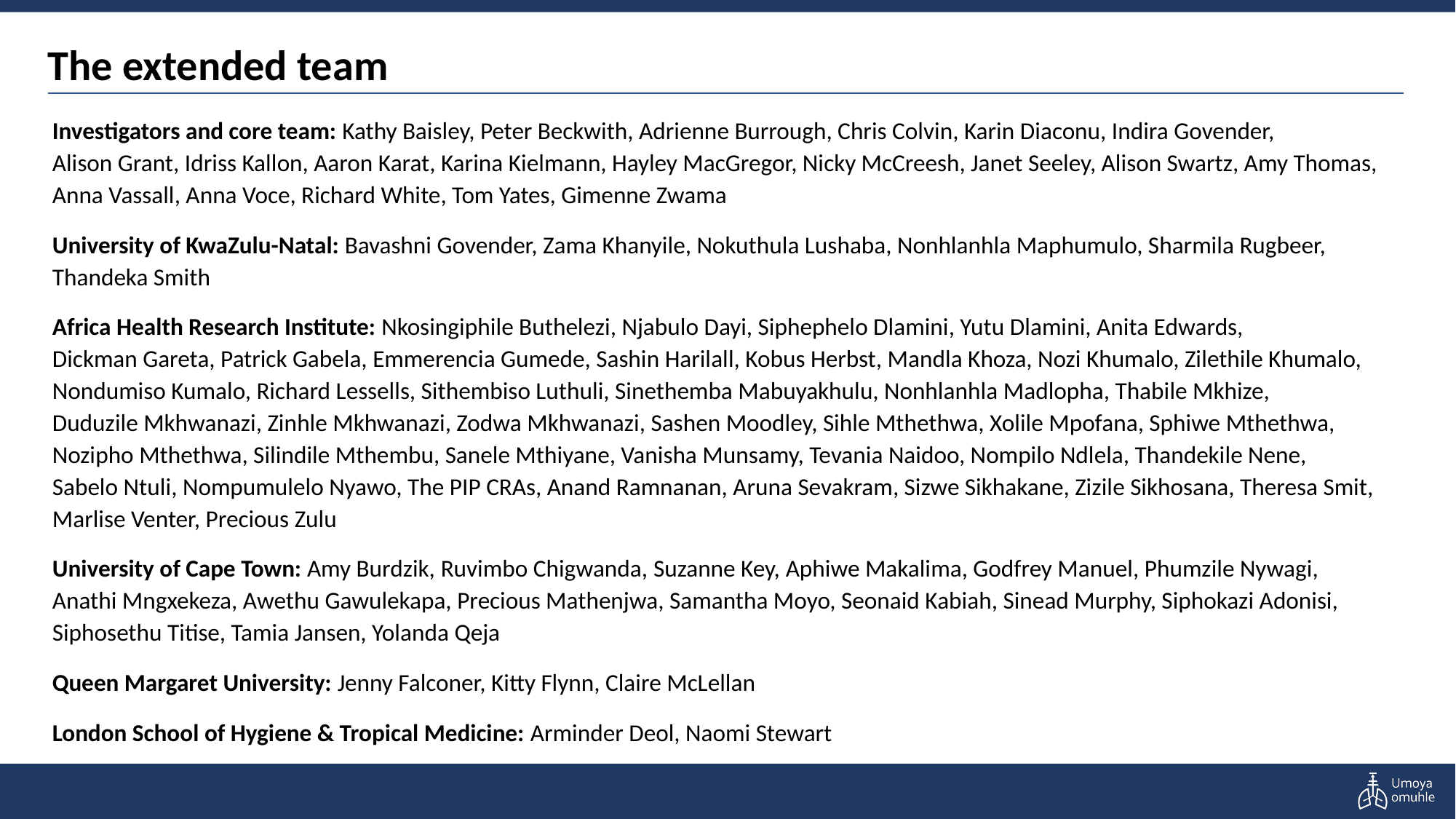

# The extended team
Investigators and core team: Kathy Baisley, Peter Beckwith, Adrienne Burrough, Chris Colvin, Karin Diaconu, Indira Govender,
Alison Grant, Idriss Kallon, Aaron Karat, Karina Kielmann, Hayley MacGregor, Nicky McCreesh, Janet Seeley, Alison Swartz, Amy Thomas, Anna Vassall, Anna Voce, Richard White, Tom Yates, Gimenne Zwama
University of KwaZulu-Natal: Bavashni Govender, Zama Khanyile, Nokuthula Lushaba, Nonhlanhla Maphumulo, Sharmila Rugbeer, Thandeka Smith
Africa Health Research Institute: Nkosingiphile Buthelezi, Njabulo Dayi, Siphephelo Dlamini, Yutu Dlamini, Anita Edwards,
Dickman Gareta, Patrick Gabela, Emmerencia Gumede, Sashin Harilall, Kobus Herbst, Mandla Khoza, Nozi Khumalo, Zilethile Khumalo, Nondumiso Kumalo, Richard Lessells, Sithembiso Luthuli, Sinethemba Mabuyakhulu, Nonhlanhla Madlopha, Thabile Mkhize,
Duduzile Mkhwanazi, Zinhle Mkhwanazi, Zodwa Mkhwanazi, Sashen Moodley, Sihle Mthethwa, Xolile Mpofana, Sphiwe Mthethwa, Nozipho Mthethwa, Silindile Mthembu, Sanele Mthiyane, Vanisha Munsamy, Tevania Naidoo, Nompilo Ndlela, Thandekile Nene,
Sabelo Ntuli, Nompumulelo Nyawo, The PIP CRAs, Anand Ramnanan, Aruna Sevakram, Sizwe Sikhakane, Zizile Sikhosana, Theresa Smit, Marlise Venter, Precious Zulu
University of Cape Town: Amy Burdzik, Ruvimbo Chigwanda, Suzanne Key, Aphiwe Makalima, Godfrey Manuel, Phumzile Nywagi,
Anathi Mngxekeza, Awethu Gawulekapa, Precious Mathenjwa, Samantha Moyo, Seonaid Kabiah, Sinead Murphy, Siphokazi Adonisi, Siphosethu Titise, Tamia Jansen, Yolanda Qeja
Queen Margaret University: Jenny Falconer, Kitty Flynn, Claire McLellan
London School of Hygiene & Tropical Medicine: Arminder Deol, Naomi Stewart